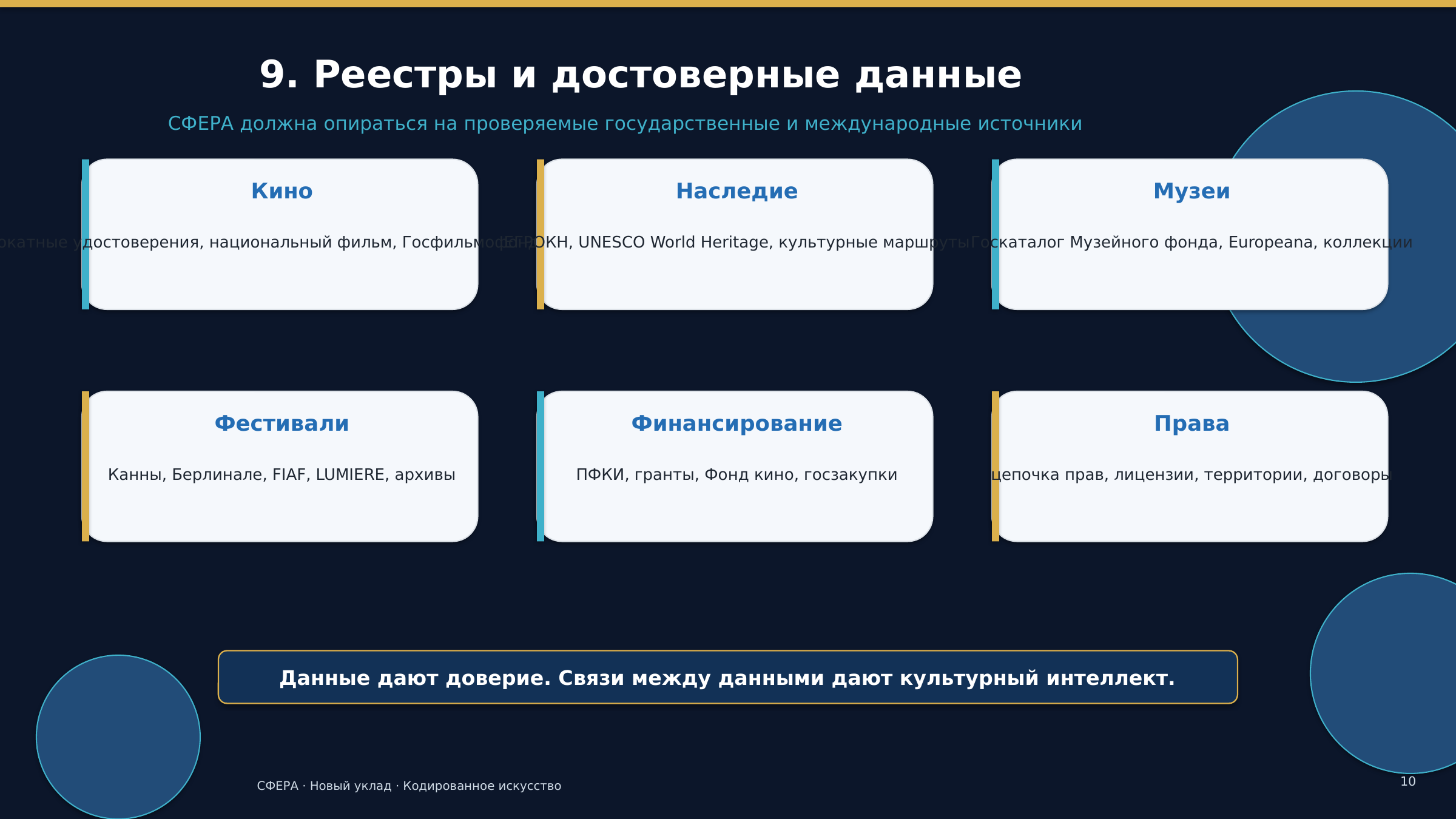

9. Реестры и достоверные данные

СФЕРА должна опираться на проверяемые государственные и международные источники

Кино
Наследие
Музеи
прокатные удостоверения, национальный фильм, Госфильмофонд, ISAN
ЕГРОКН, UNESCO World Heritage, культурные маршруты
Госкаталог Музейного фонда, Europeana, коллекции

Фестивали
Финансирование
Права
Канны, Берлинале, FIAF, LUMIERE, архивы
ПФКИ, гранты, Фонд кино, госзакупки
цепочка прав, лицензии, территории, договоры

Данные дают доверие. Связи между данными дают культурный интеллект.

10
СФЕРА · Новый уклад · Кодированное искусство